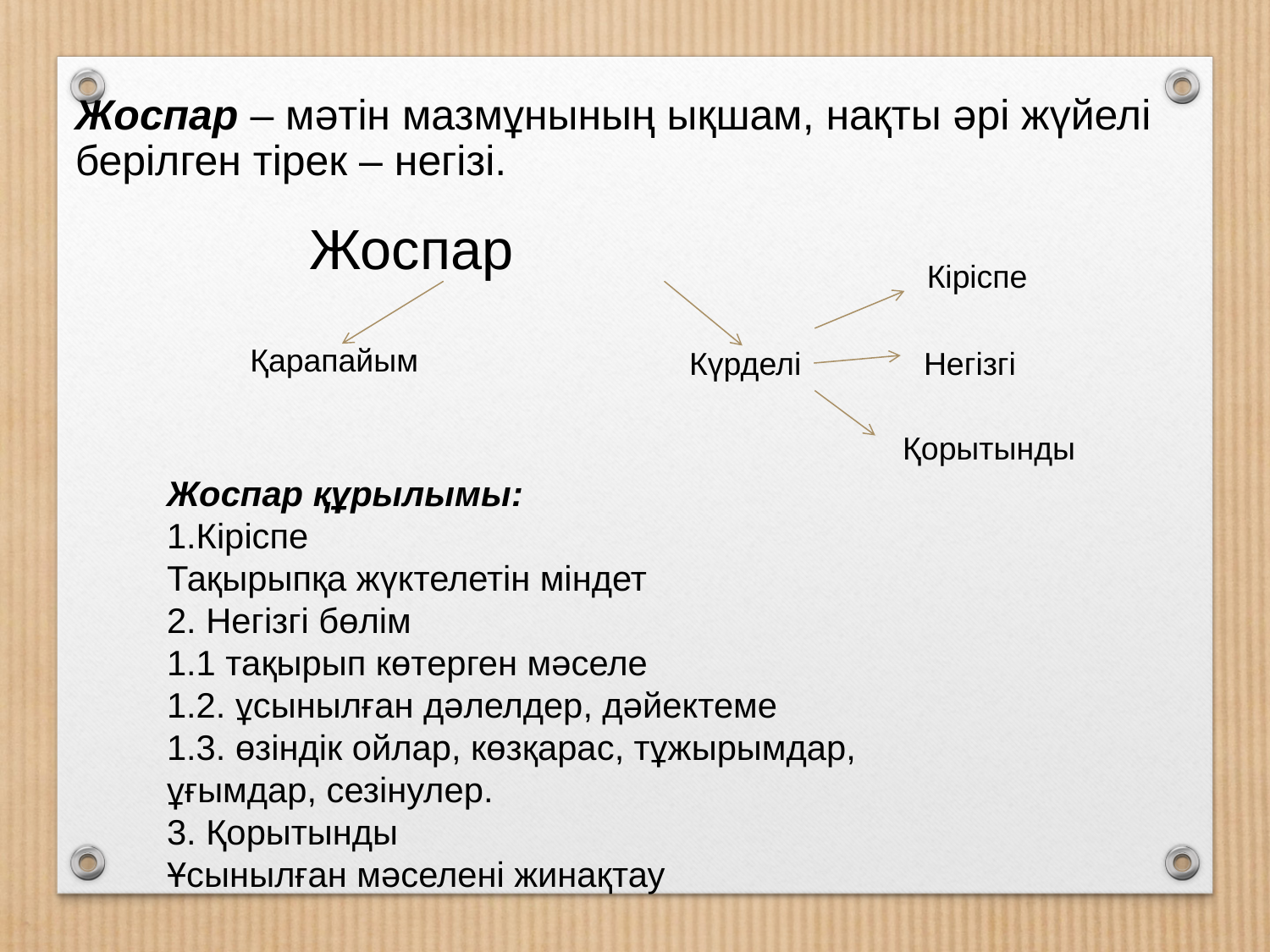

# Жоспар – мәтін мазмұнының ықшам, нақты әрі жүйелі берілген тірек – негізі.
                 Жоспар
Кіріспе
Қарапайым
Күрделі
Негізгі
Қорытынды
Жоспар құрылымы:
1.Кіріспе
Тақырыпқа жүктелетін міндет
2. Негізгі бөлім
1.1 тақырып көтерген мәселе
1.2. ұсынылған дәлелдер, дәйектеме
1.3. өзіндік ойлар, көзқарас, тұжырымдар, ұғымдар, сезінулер.
3. Қорытынды
Ұсынылған мәселені жинақтау